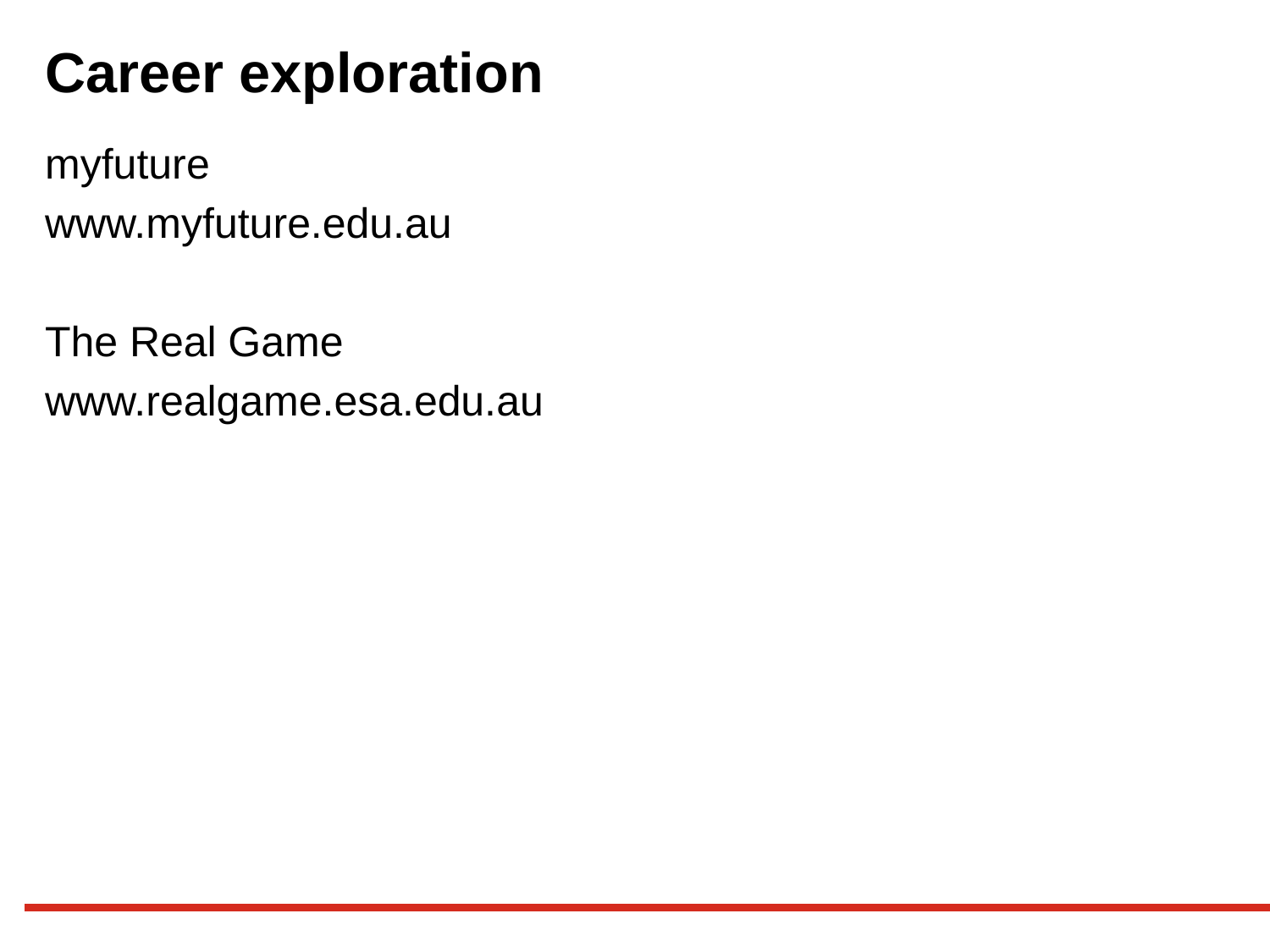

# Career exploration
myfuture
www.myfuture.edu.au

The Real Game
www.realgame.esa.edu.au